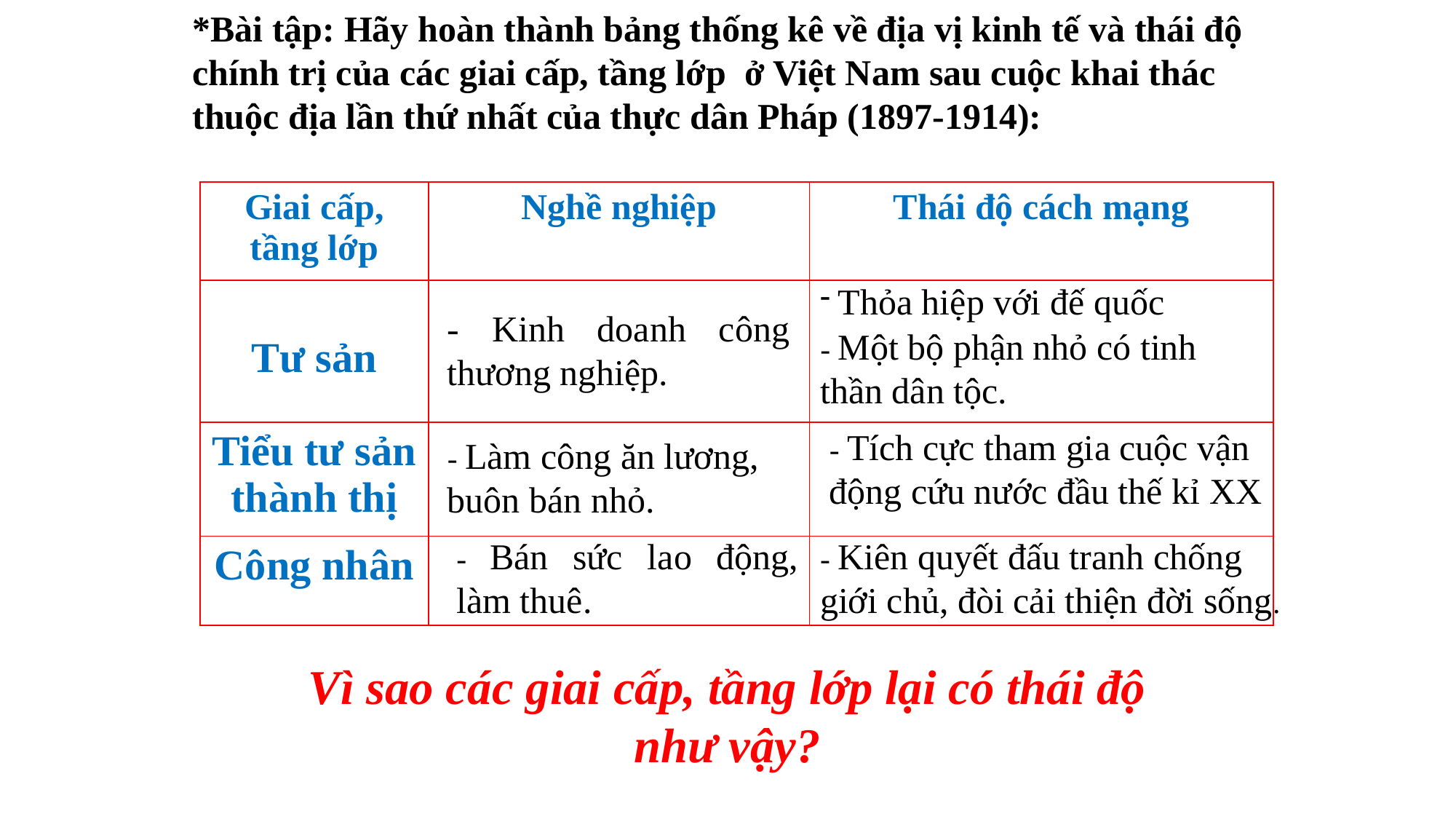

*Bài tập: Hãy hoàn thành bảng thống kê về địa vị kinh tế và thái độ chính trị của các giai cấp, tầng lớp  ở Việt Nam sau cuộc khai thác thuộc địa lần thứ nhất của thực dân Pháp (1897-1914):

| Giai cấp, tầng lớp | Nghề nghiệp | Thái độ cách mạng |
| --- | --- | --- |
| Tư sản |  |  |
| Tiểu tư sản thành thị |  |  |
| Công nhân |  |  |

 Thỏa hiệp với đế quốc
- Kinh doanh công thương nghiệp.
- Một bộ phận nhỏ có tinh thần dân tộc.
- Tích cực tham gia cuộc vận động cứu nước đầu thế kỉ XX
- Làm công ăn lương, buôn bán nhỏ.
- Bán sức lao động, làm thuê.
- Kiên quyết đấu tranh chống giới chủ, đòi cải thiện đời sống.
Vì sao các giai cấp, tầng lớp lại có thái độ như vậy?